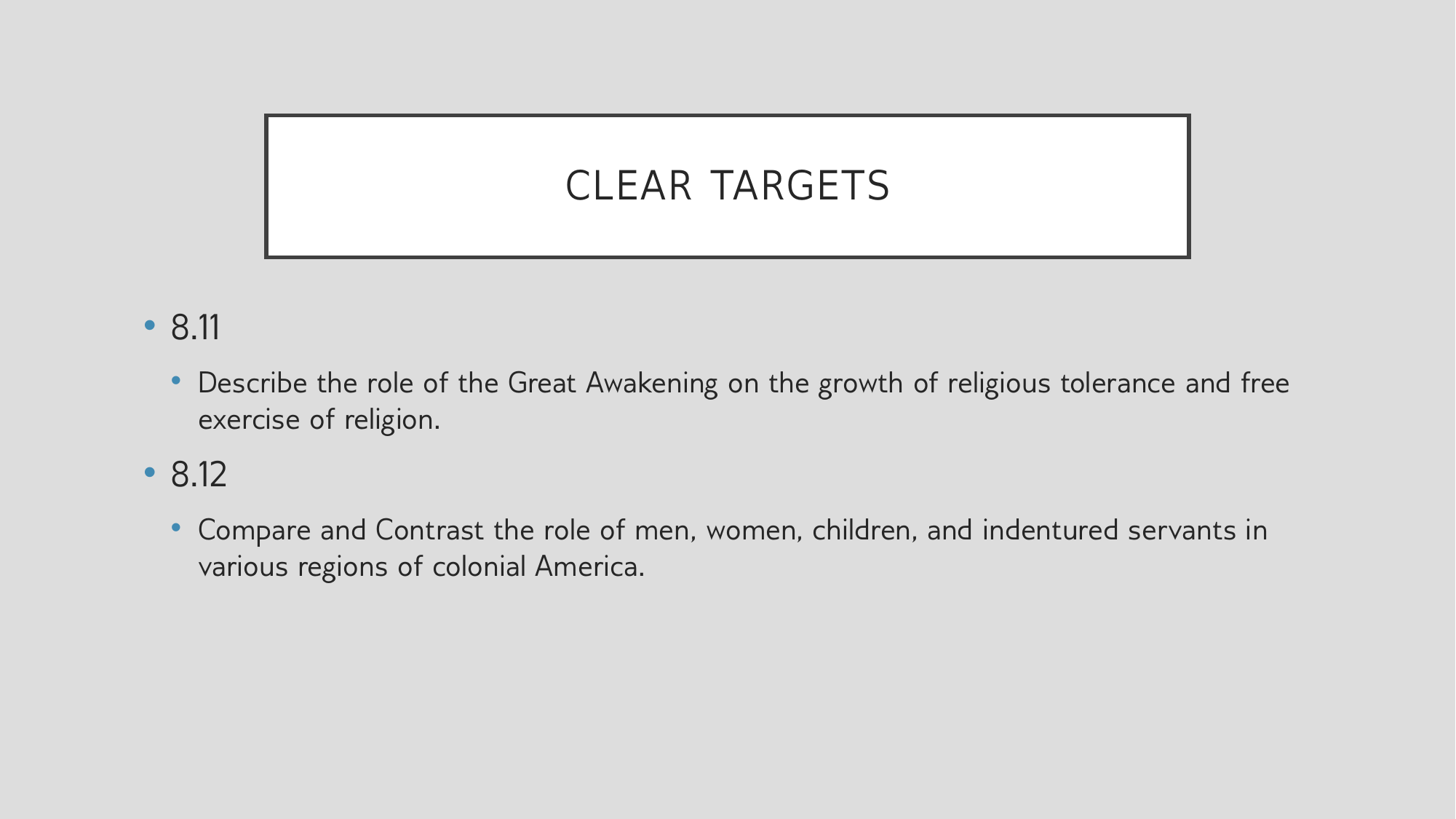

# Clear Targets
8.11
Describe the role of the Great Awakening on the growth of religious tolerance and free exercise of religion.
8.12
Compare and Contrast the role of men, women, children, and indentured servants in various regions of colonial America.